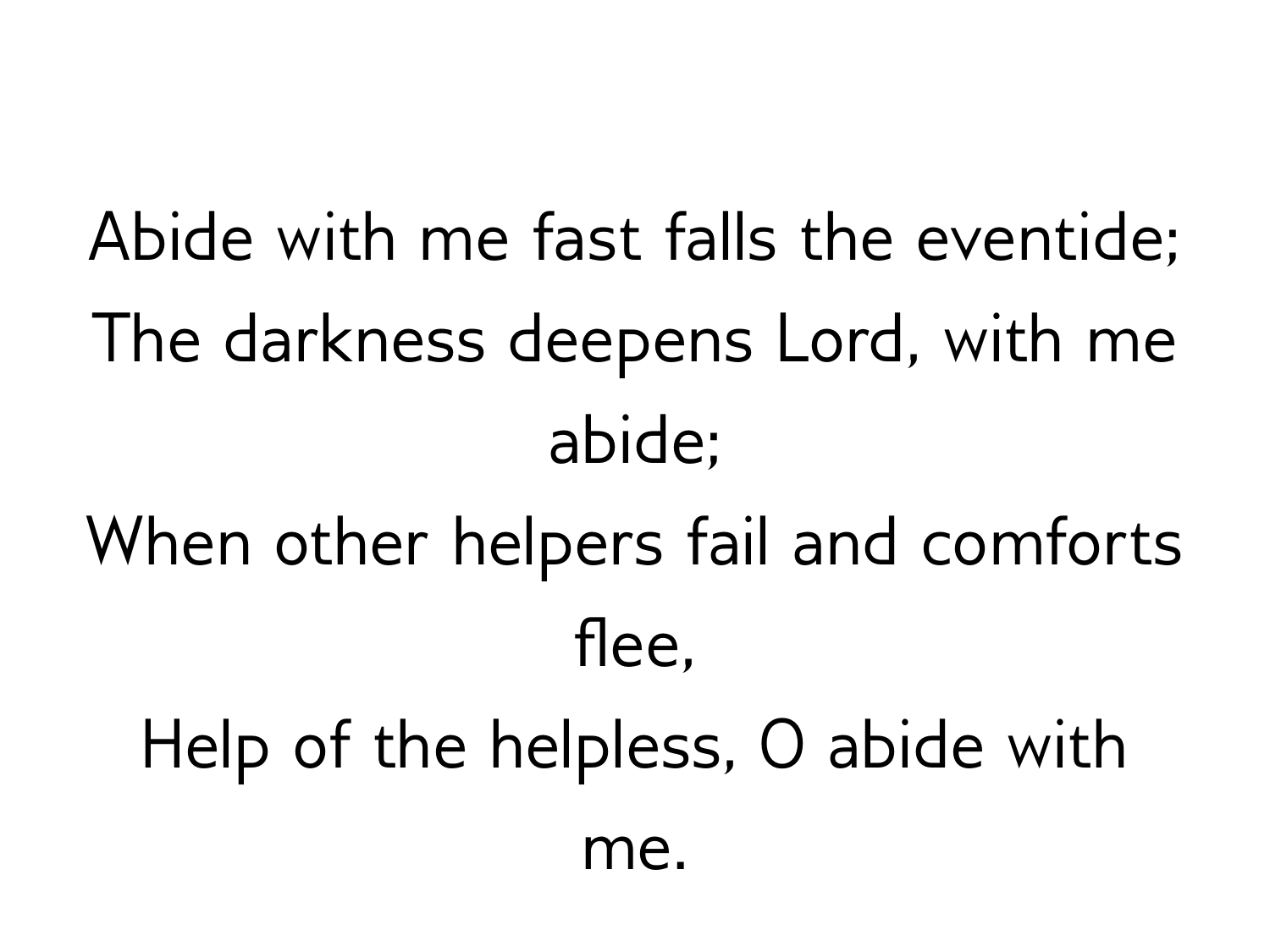

Abide with me fast falls the eventide;
The darkness deepens Lord, with me abide;
When other helpers fail and comforts flee,
Help of the helpless, O abide with me.